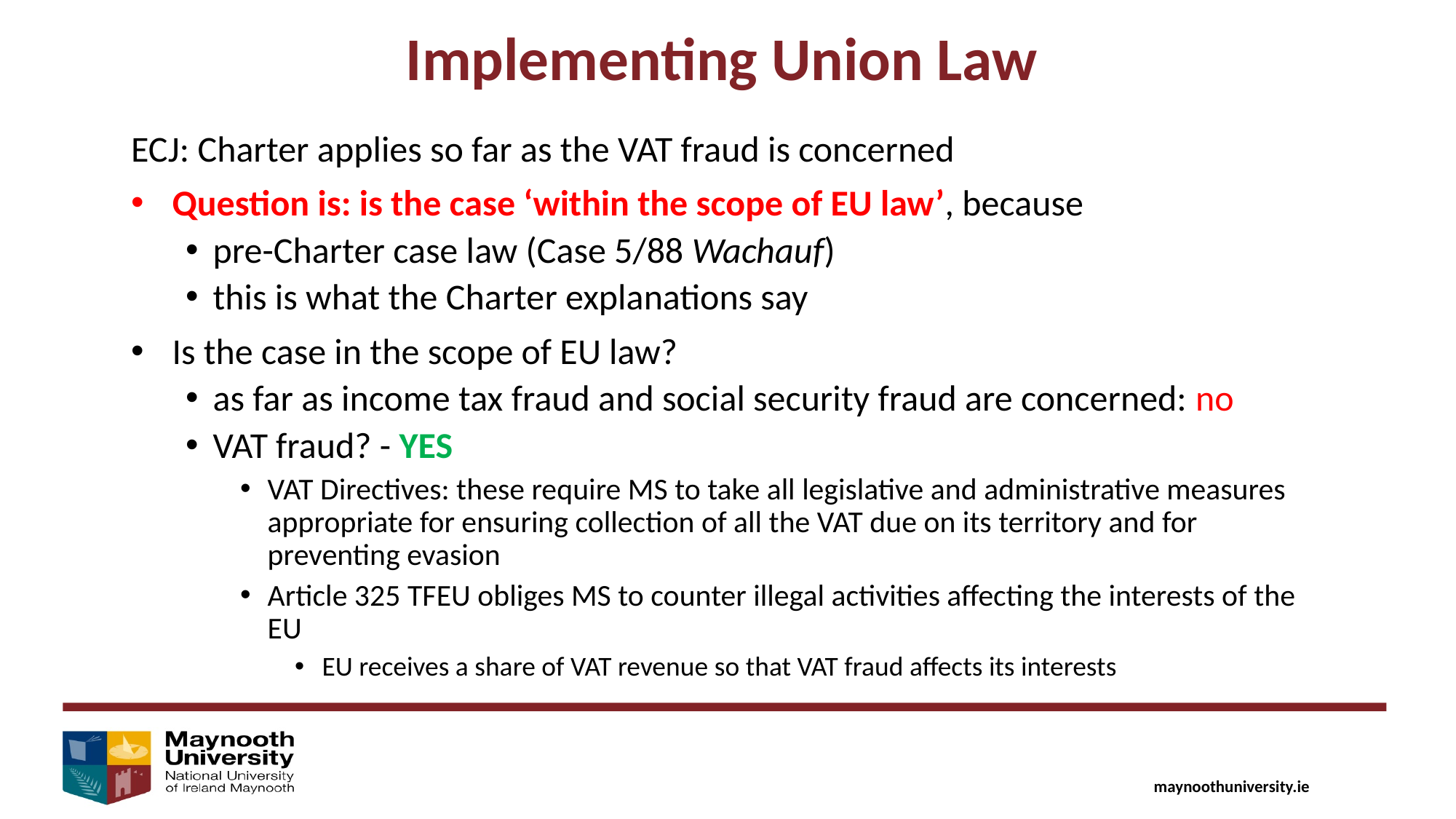

Implementing Union Law
ECJ: Charter applies so far as the VAT fraud is concerned
Question is: is the case ‘within the scope of EU law’, because
pre-Charter case law (Case 5/88 Wachauf)
this is what the Charter explanations say
Is the case in the scope of EU law?
as far as income tax fraud and social security fraud are concerned: no
VAT fraud? - YES
VAT Directives: these require MS to take all legislative and administrative measures appropriate for ensuring collection of all the VAT due on its territory and for preventing evasion
Article 325 TFEU obliges MS to counter illegal activities affecting the interests of the EU
EU receives a share of VAT revenue so that VAT fraud affects its interests